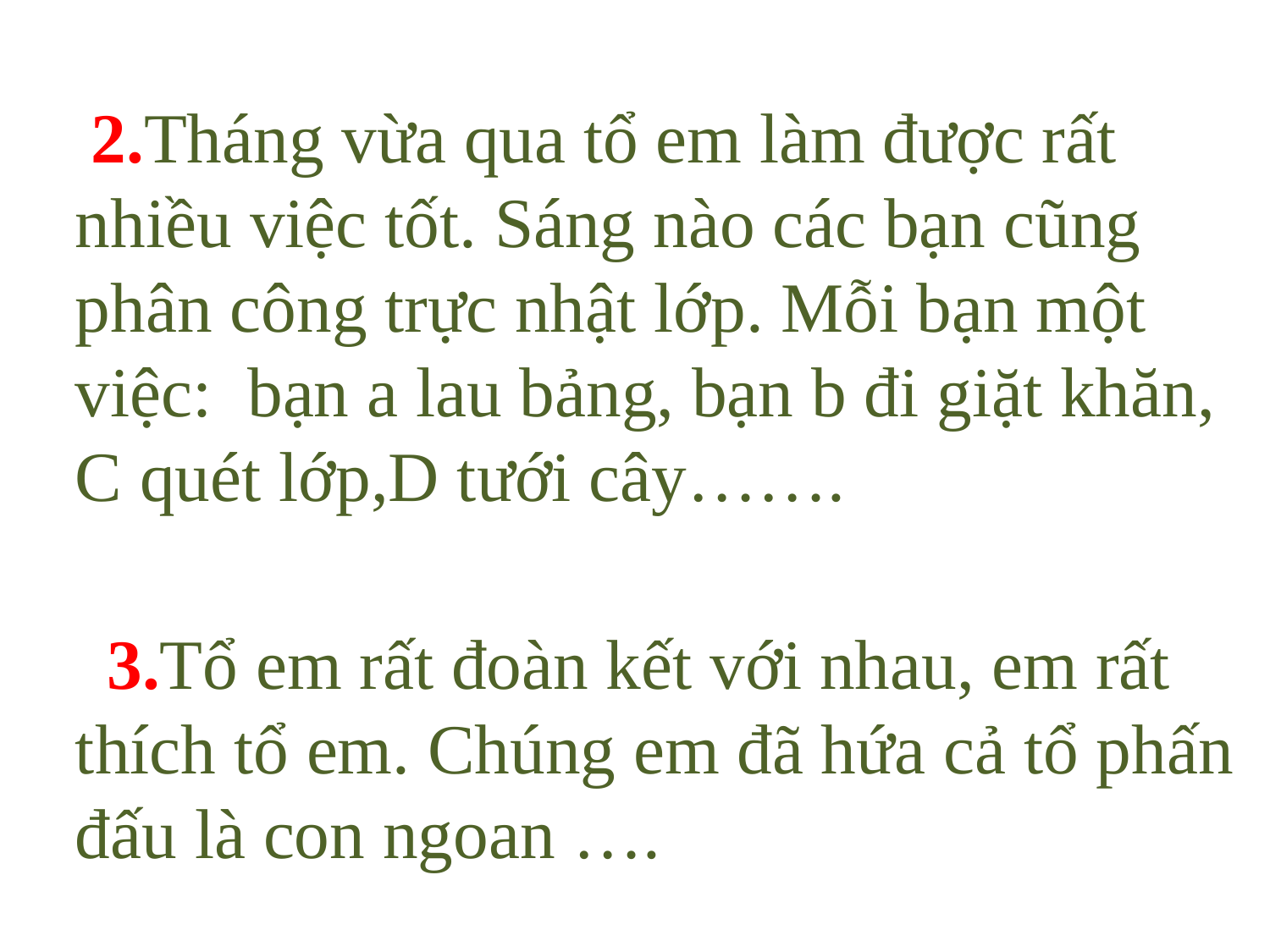

2.Tháng vừa qua tổ em làm được rất nhiều việc tốt. Sáng nào các bạn cũng phân công trực nhật lớp. Mỗi bạn một việc:  bạn a lau bảng, bạn b đi giặt khăn, C quét lớp,D tưới cây…….

     3.Tổ em rất đoàn kết với nhau, em rất thích tổ em. Chúng em đã hứa cả tổ phấn đấu là con ngoan ….